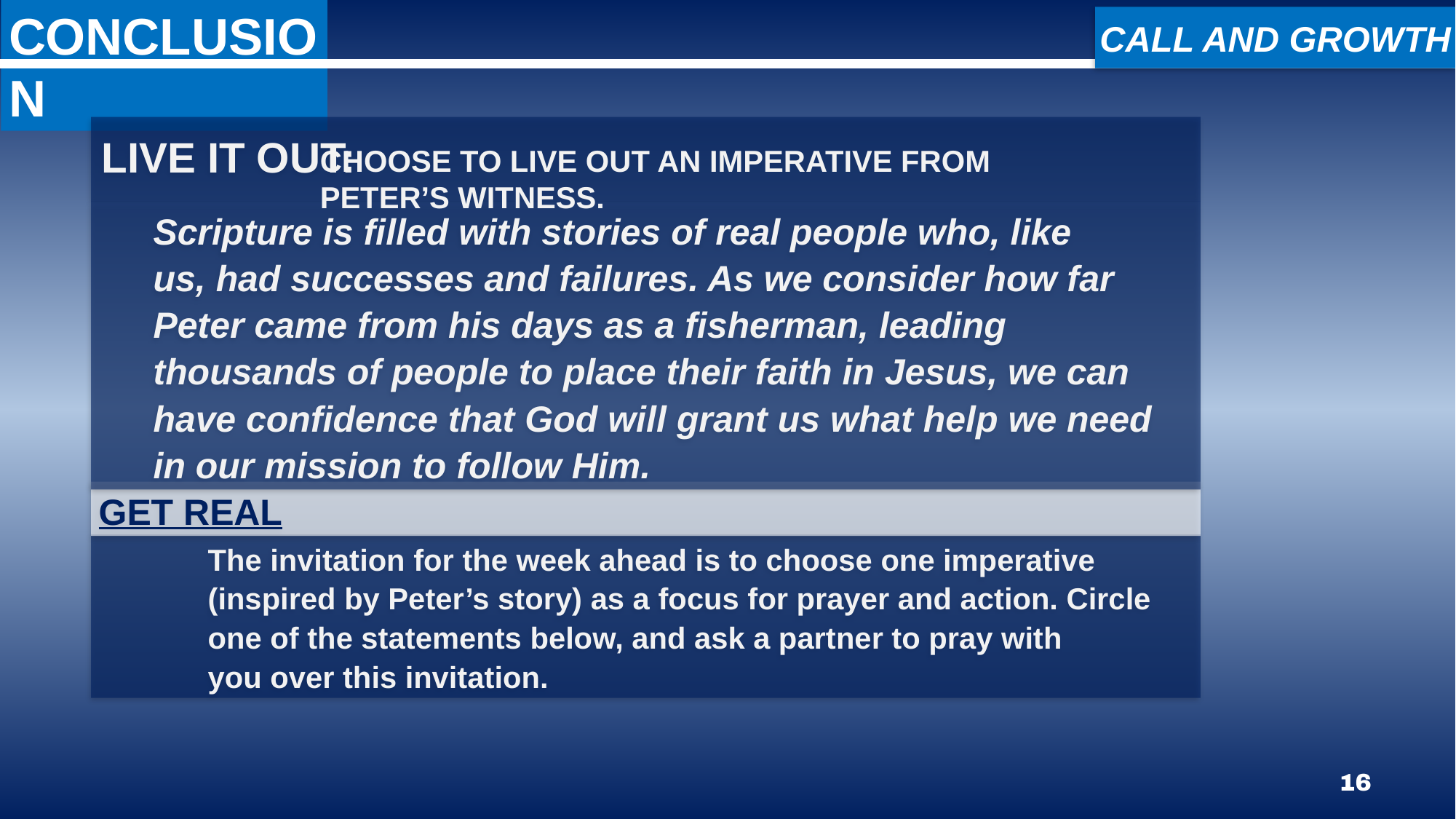

CONCLUSION
CALL AND GROWTH
Live It Out:
Choose to live out an imperative from Peter’s witness.
Scripture is filled with stories of real people who, like us, had successes and failures. As we consider how far Peter came from his days as a fisherman, leading thousands of people to place their faith in Jesus, we can have confidence that God will grant us what help we need in our mission to follow Him.
Get Real
The invitation for the week ahead is to choose one imperative (inspired by Peter’s story) as a focus for prayer and action. Circle one of the statements below, and ask a partner to pray with you over this invitation.
16